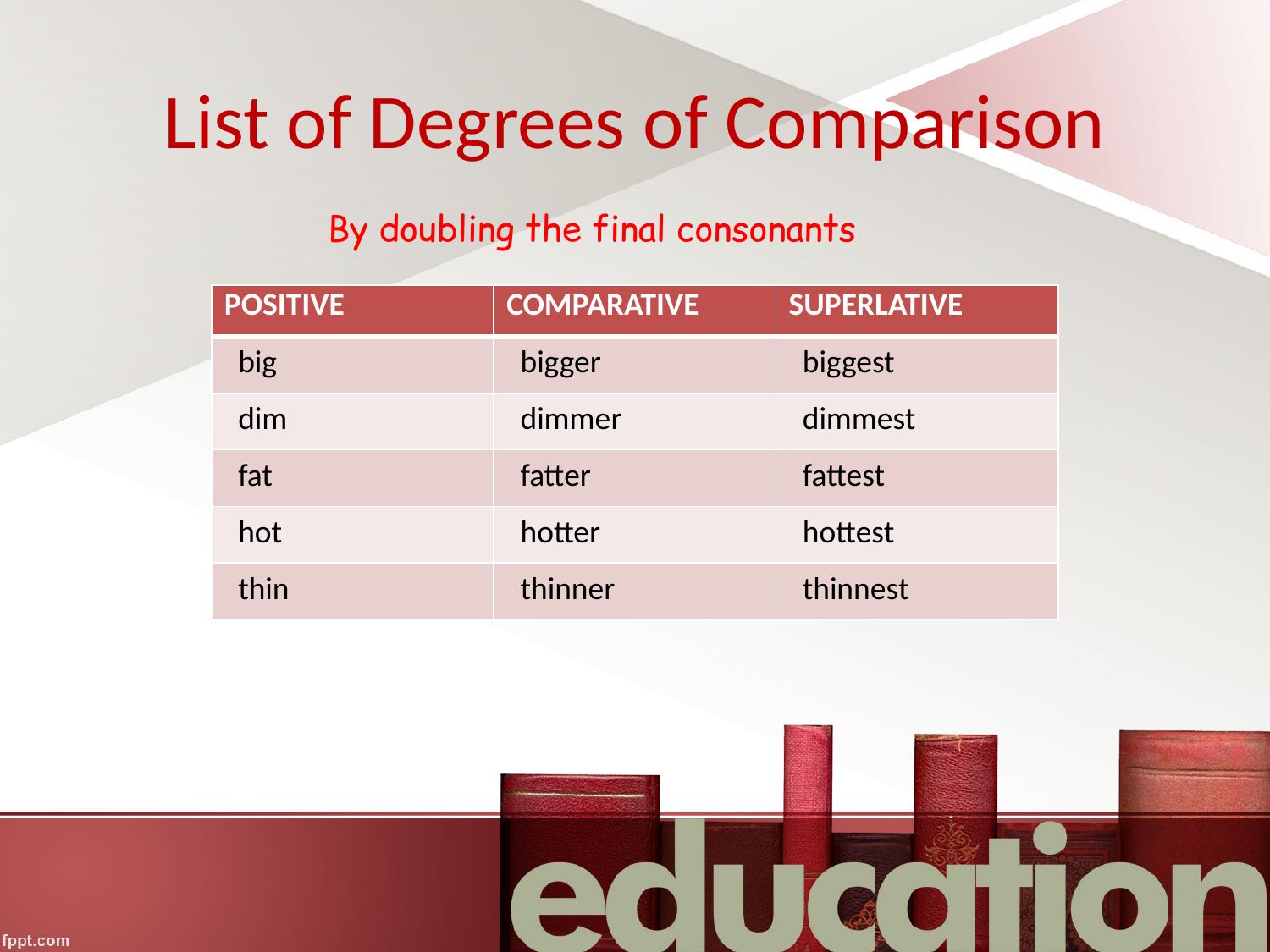

# List of Degrees of Comparison
By doubling the final consonants
| POSITIVE | COMPARATIVE | SUPERLATIVE |
| --- | --- | --- |
| big | bigger | biggest |
| dim | dimmer | dimmest |
| fat | fatter | fattest |
| hot | hotter | hottest |
| thin | thinner | thinnest |